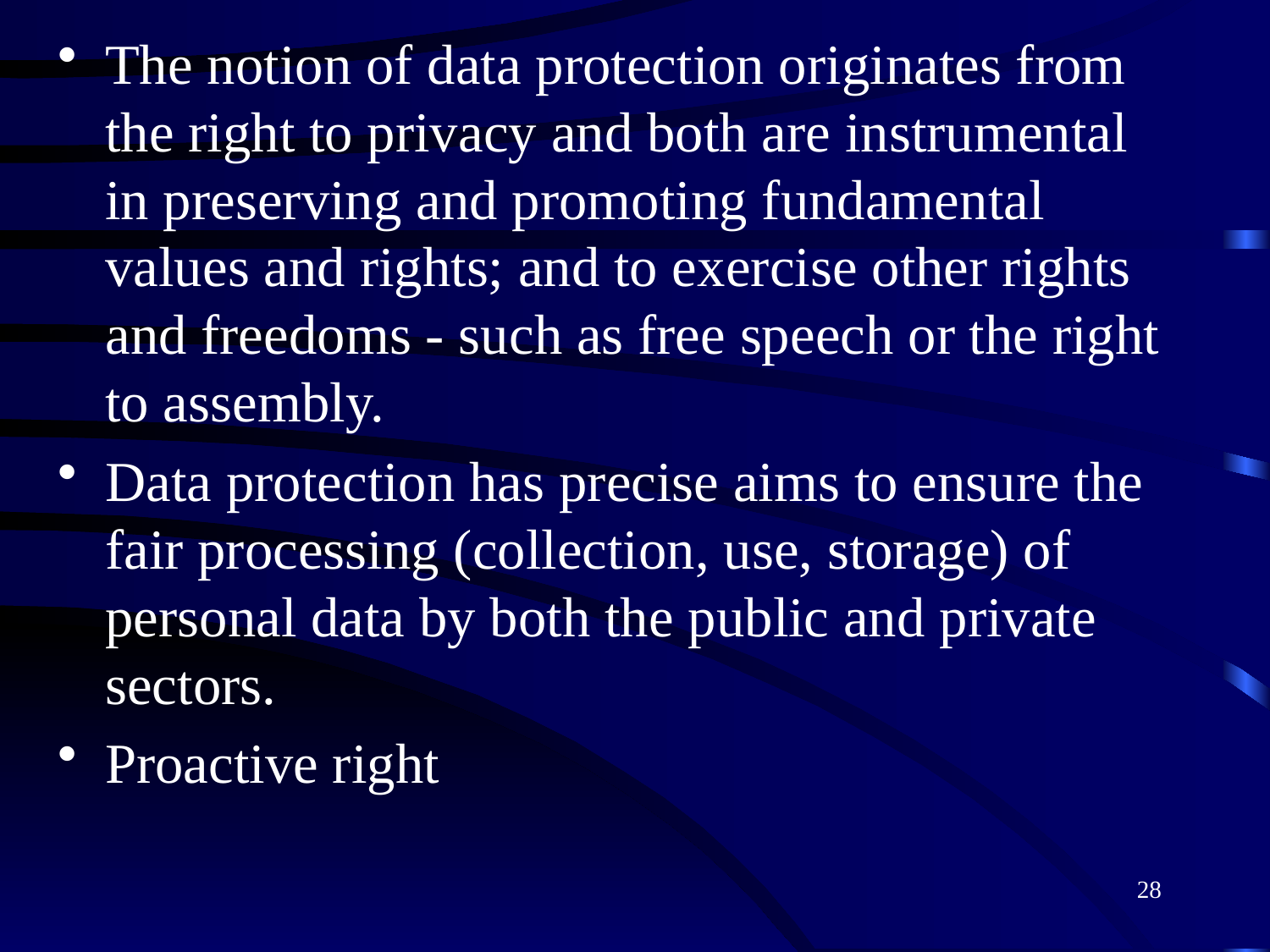

The notion of data protection originates from the right to privacy and both are instrumental in preserving and promoting fundamental values and rights; and to exercise other rights and freedoms - such as free speech or the right to assembly.
Data protection has precise aims to ensure the fair processing (collection, use, storage) of personal data by both the public and private sectors.
Proactive right
28